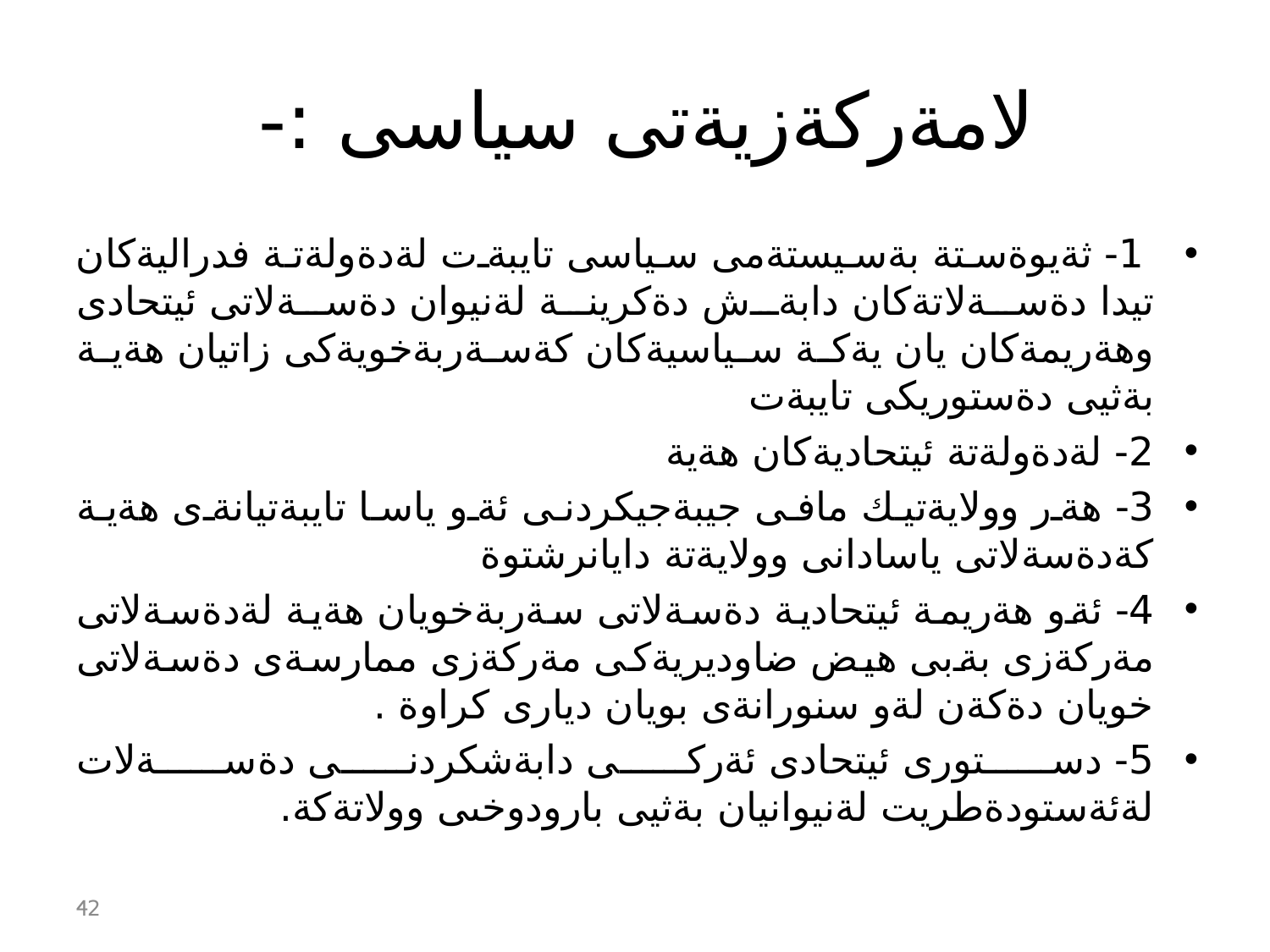

# لامةركةزيةتى سياسى :-
 1- ثةيوةستة بةسيستةمى سياسى تايبةت لةدةولةتة فدراليةكان تيدا دةسةلاتةكان دابةش دةكرينة لةنيوان دةسةلاتى ئيتحادى وهةريمةكان يان يةكة سياسيةكان كةسةربةخويةكى زاتيان هةية بةثيى دةستوريكى تايبةت
2- لةدةولةتة ئيتحاديةكان هةية
3- هةر وولايةتيك مافى جيبةجيكردنى ئةو ياسا تايبةتيانةى هةية كةدةسةلاتى ياسادانى وولايةتة دايانرشتوة
4- ئةو هةريمة ئيتحادية دةسةلاتى سةربةخويان هةية لةدةسةلاتى مةركةزى بةبى هيض ضاوديريةكى مةركةزى ممارسةى دةسةلاتى خويان دةكةن لةو سنورانةى بويان ديارى كراوة .
5- دستورى ئيتحادى ئةركى دابةشكردنى دةسةلات لةئةستودةطريت لةنيوانيان بةثيى بارودوخىى وولاتةكة.
42